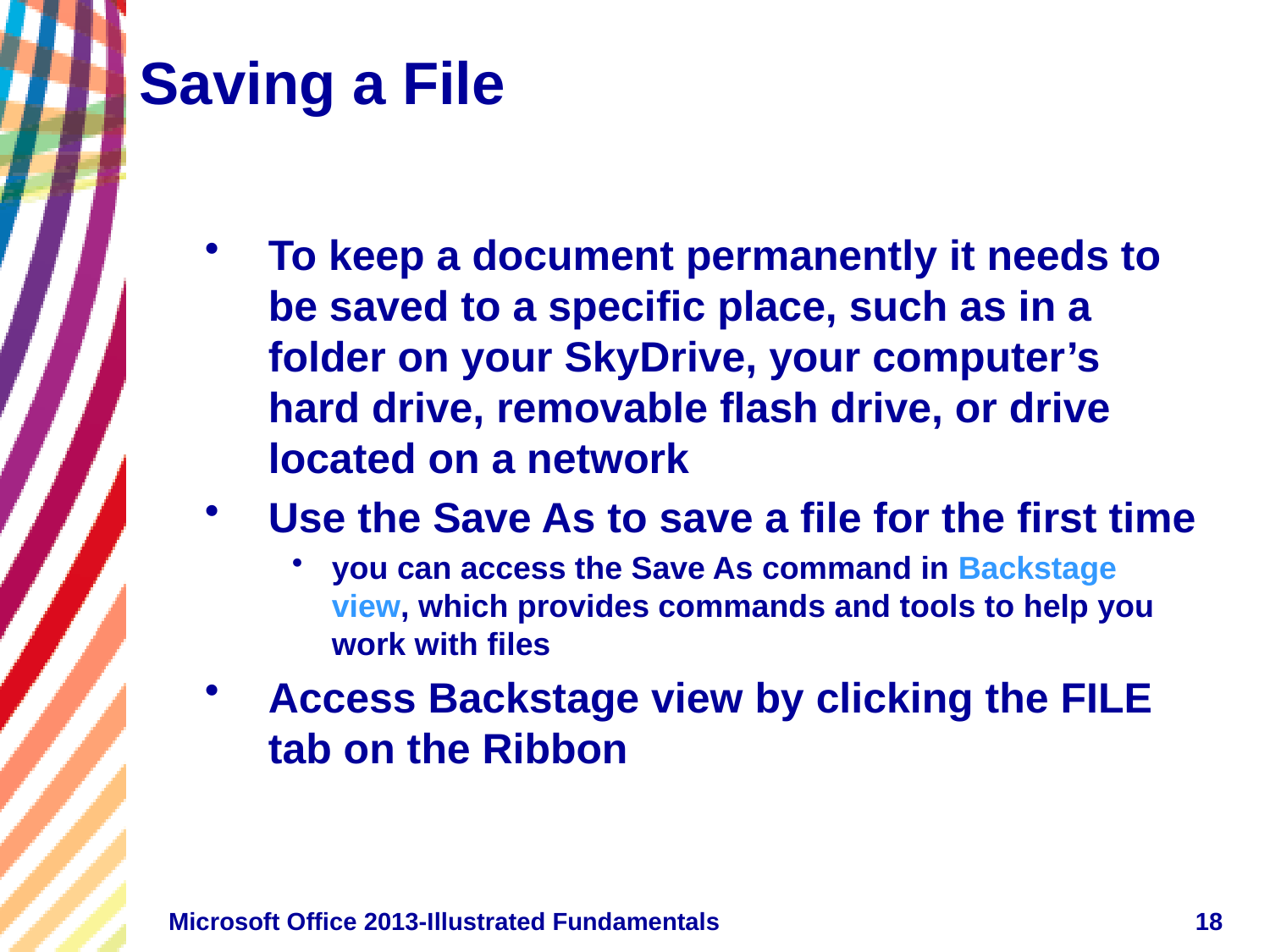

# Saving a File
To keep a document permanently it needs to be saved to a specific place, such as in a folder on your SkyDrive, your computer’s hard drive, removable flash drive, or drive located on a network
Use the Save As to save a file for the first time
you can access the Save As command in Backstage view, which provides commands and tools to help you work with files
Access Backstage view by clicking the FILE tab on the Ribbon
Microsoft Office 2013-Illustrated Fundamentals
18